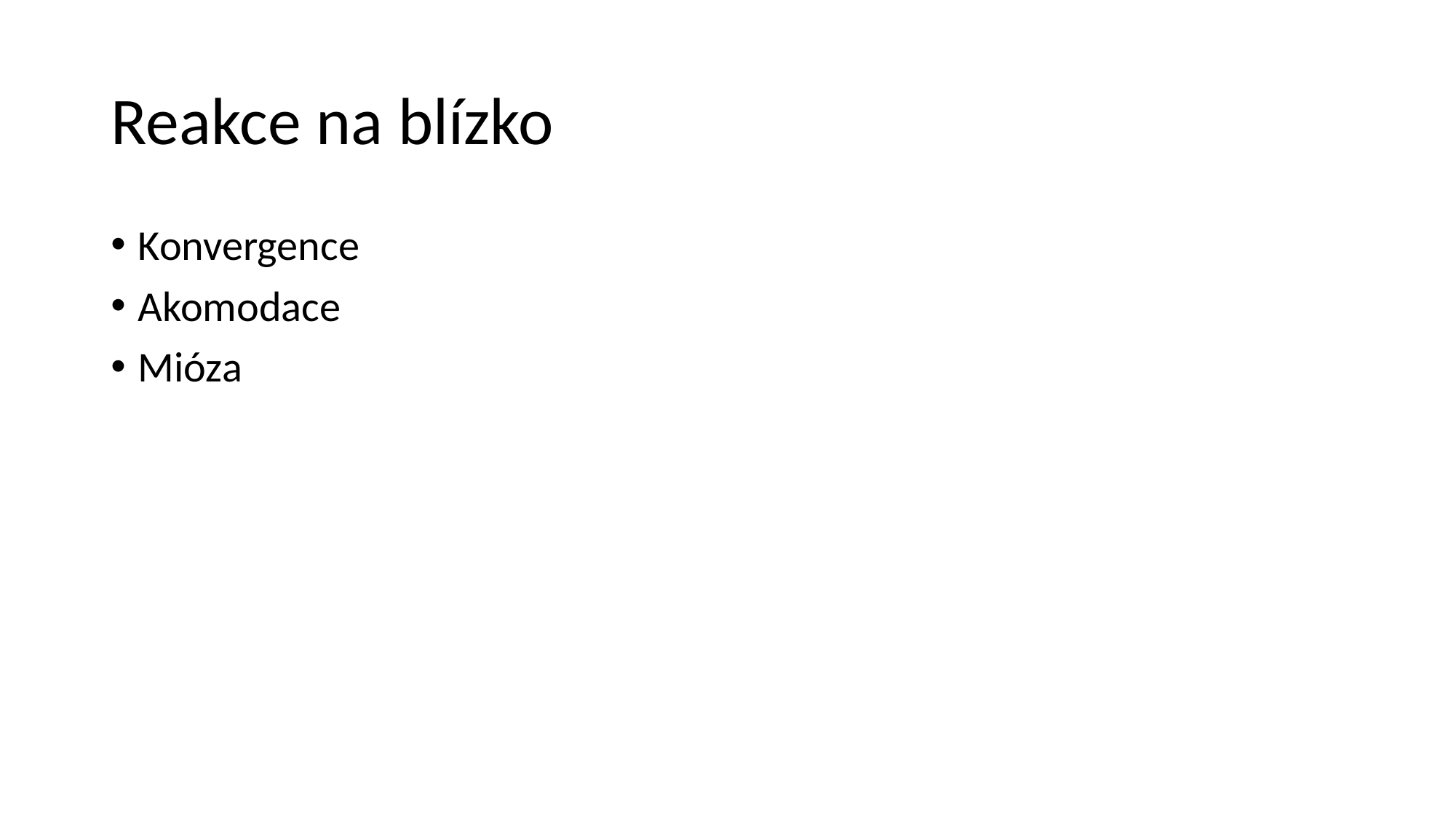

# Reakce na blízko
Konvergence
Akomodace
Mióza